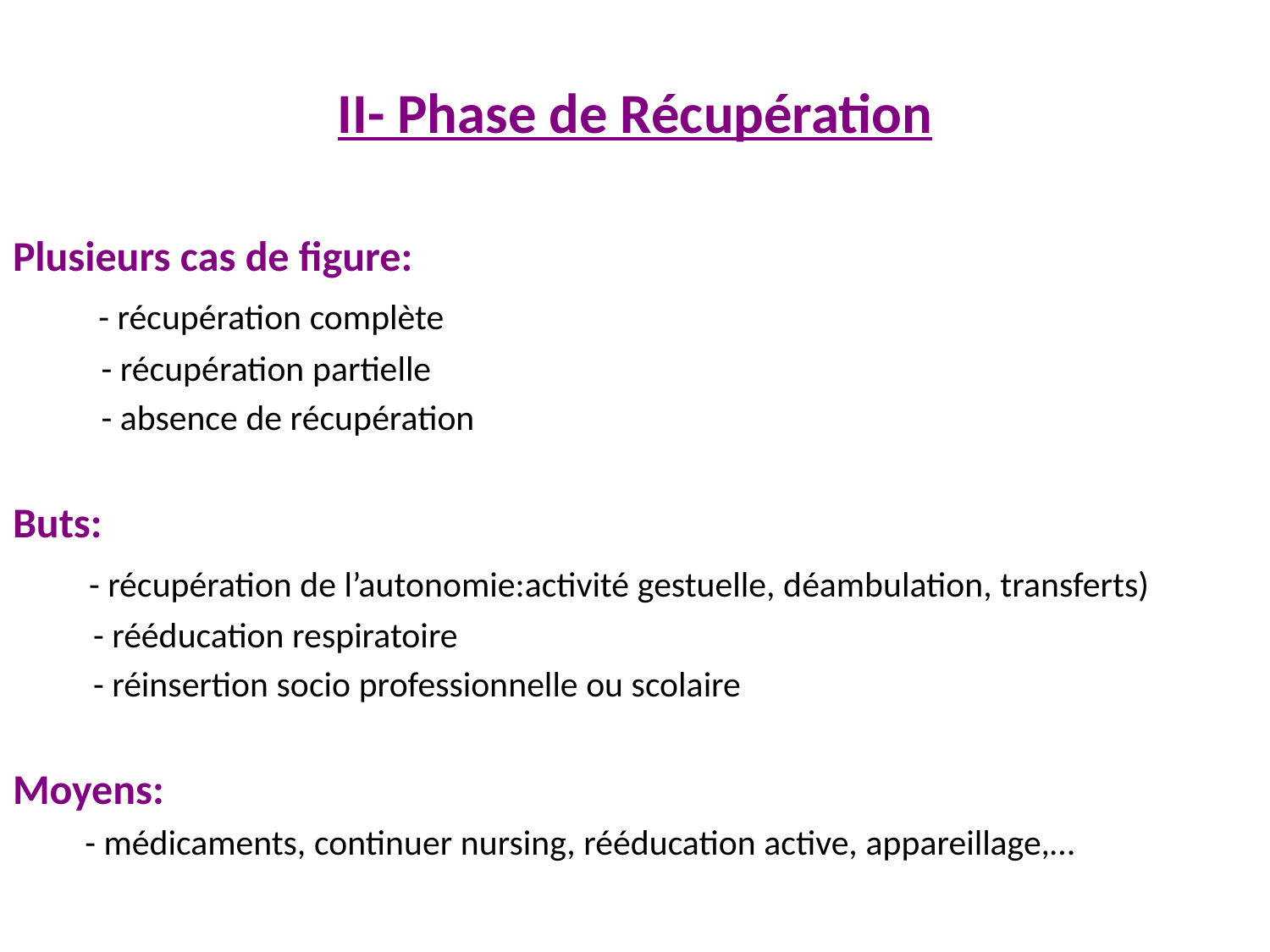

# II- Phase de Récupération
Plusieurs cas de figure:
         - récupération complète
           - récupération partielle
           - absence de récupération

Buts:
        - récupération de l’autonomie:activité gestuelle, déambulation, transferts)
          - rééducation respiratoire
          - réinsertion socio professionnelle ou scolaire

Moyens:
         - médicaments, continuer nursing, rééducation active, appareillage,…